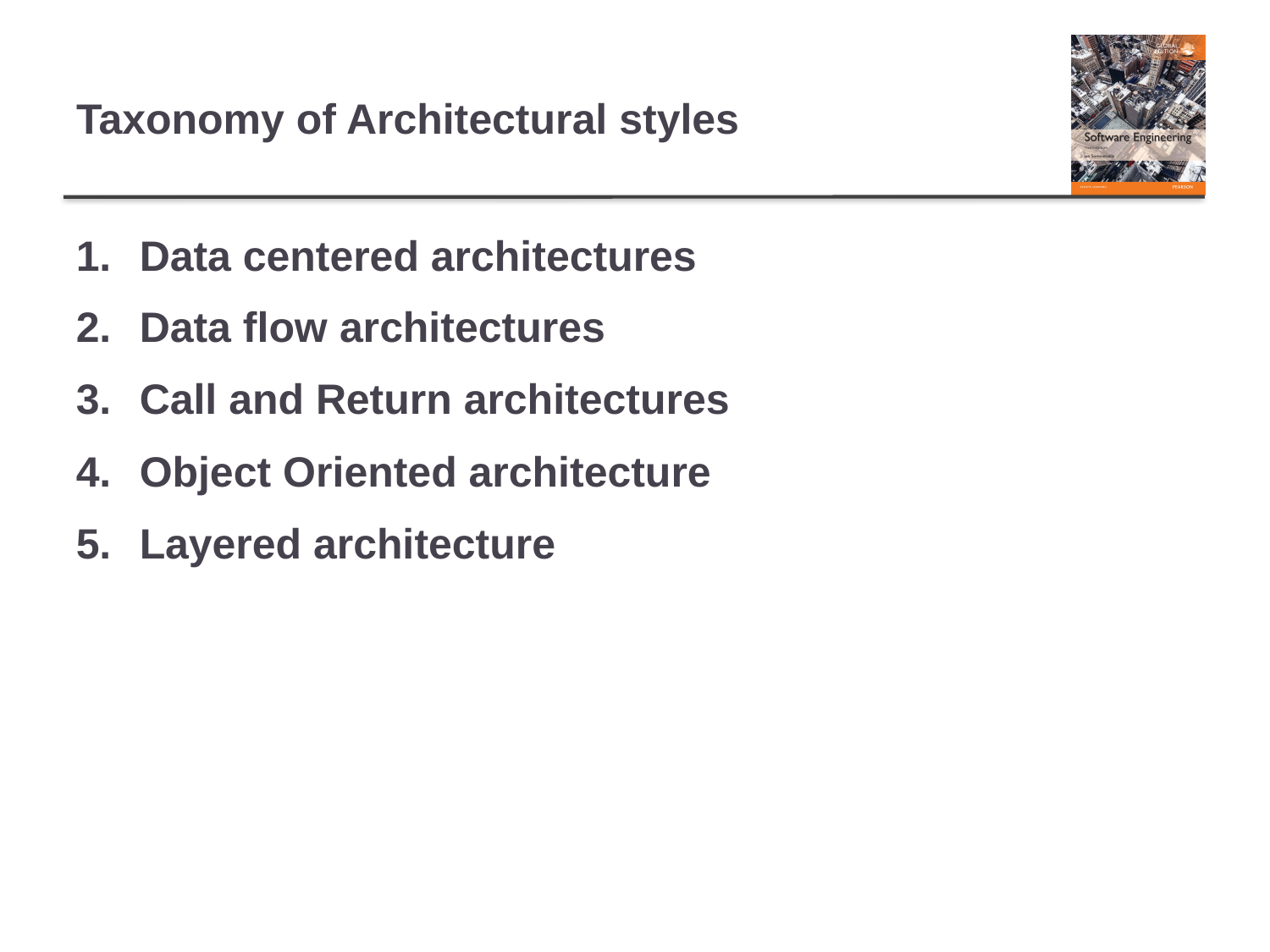

# Taxonomy of Architectural styles
Data centered architectures
Data flow architectures
Call and Return architectures
Object Oriented architecture
Layered architecture